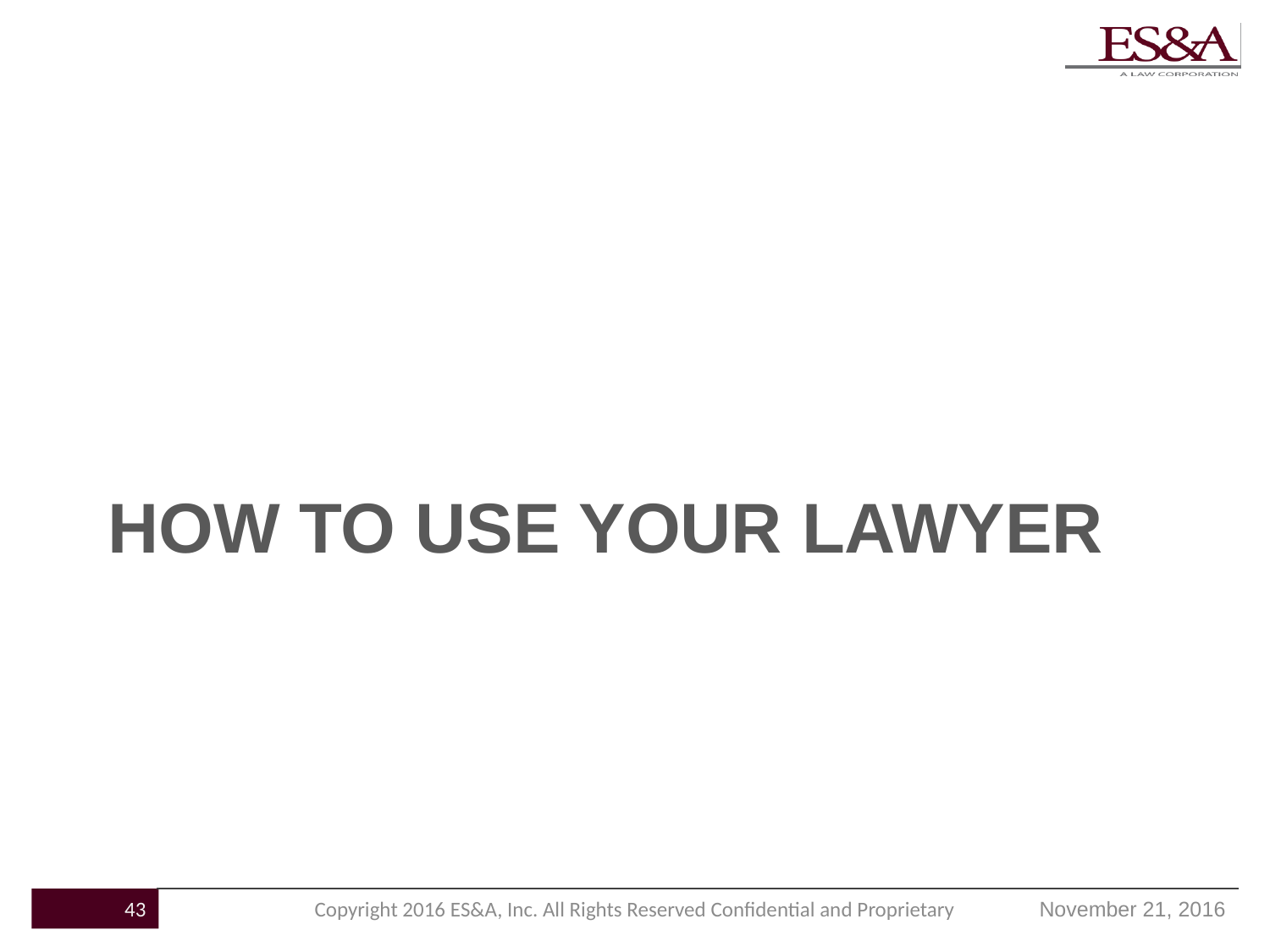

# How to use your lawyer
November 21, 2016
43
Copyright 2016 ES&A, Inc. All Rights Reserved Confidential and Proprietary